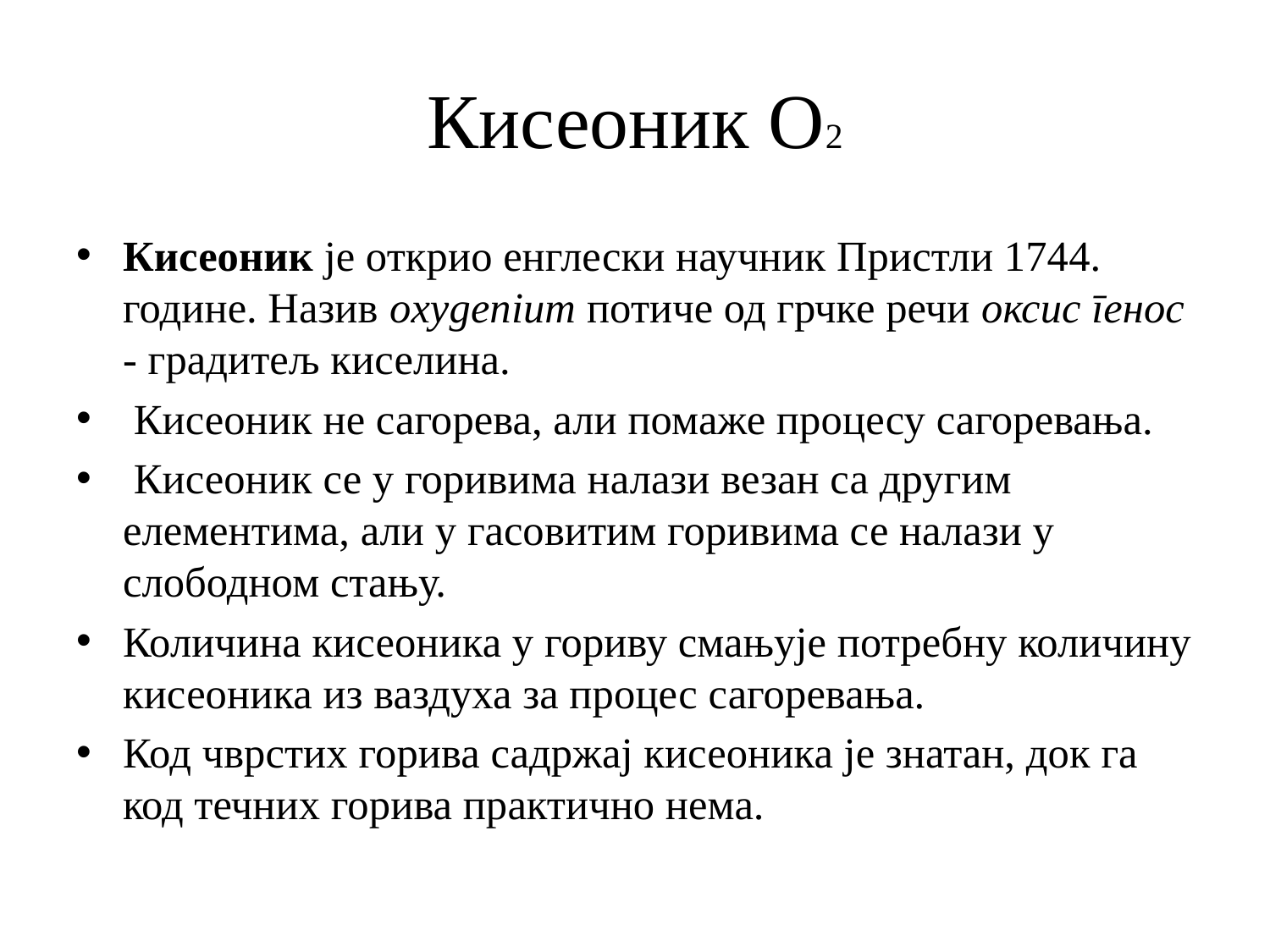

# Кисеоник О2
Кисеоник је открио енглески научник Пристли 1744. године. Назив oxygenium потиче од грчке речи оксис генос - градитељ киселина.
 Кисеоник не сагорева, али помаже процесу сагоревања.
 Кисеоник се у горивима налази везан са другим елементима, али у гасовитим горивима се налази у слободном стању.
Количина кисеоника у гориву смањује потребну количину кисеоника из ваздуха за процес сагоревања.
Код чврстих горива садржај кисеоника је знатан, док га код течних горива практично нема.